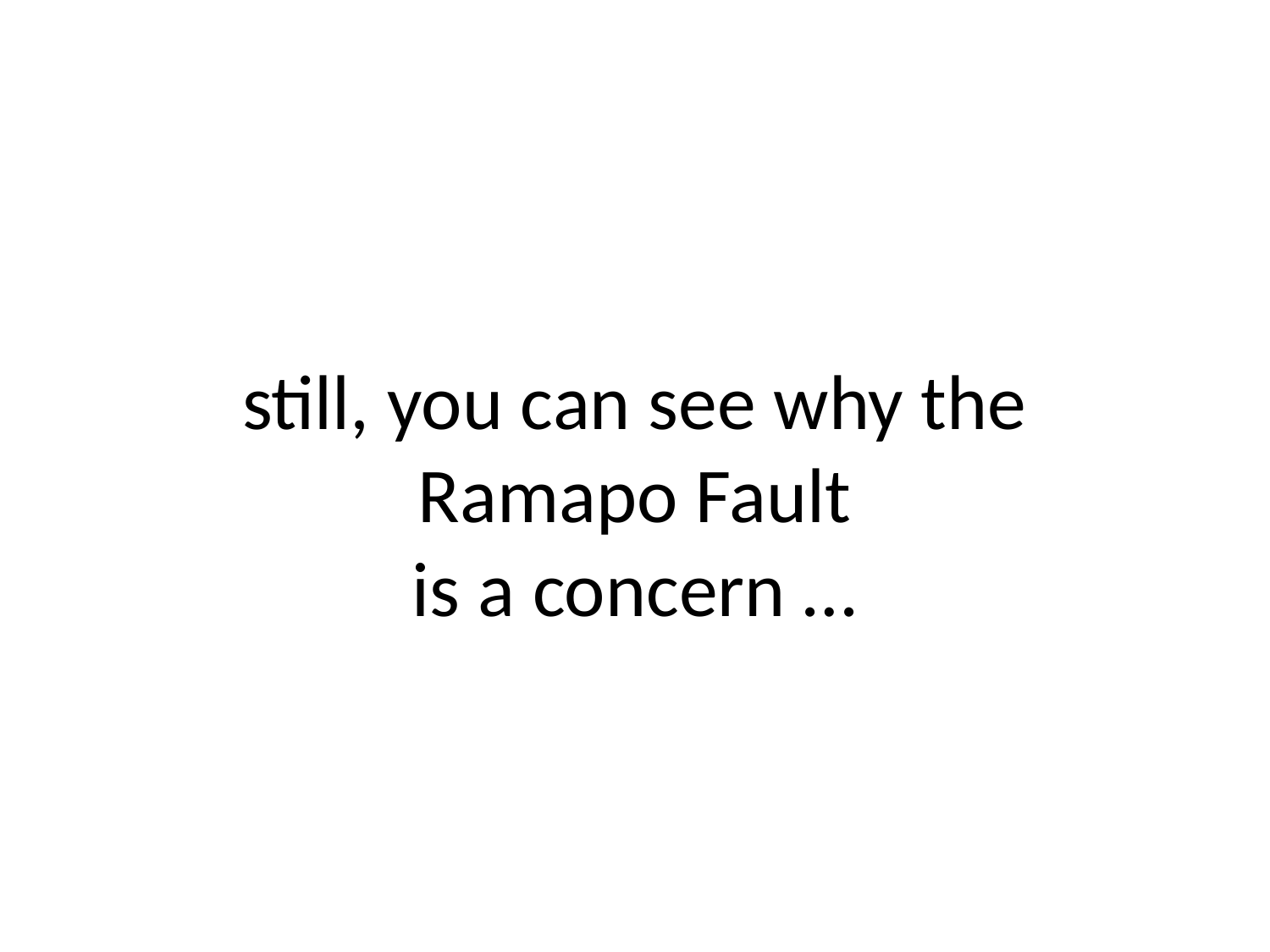

# still, you can see why the Ramapo Fault is a concern …